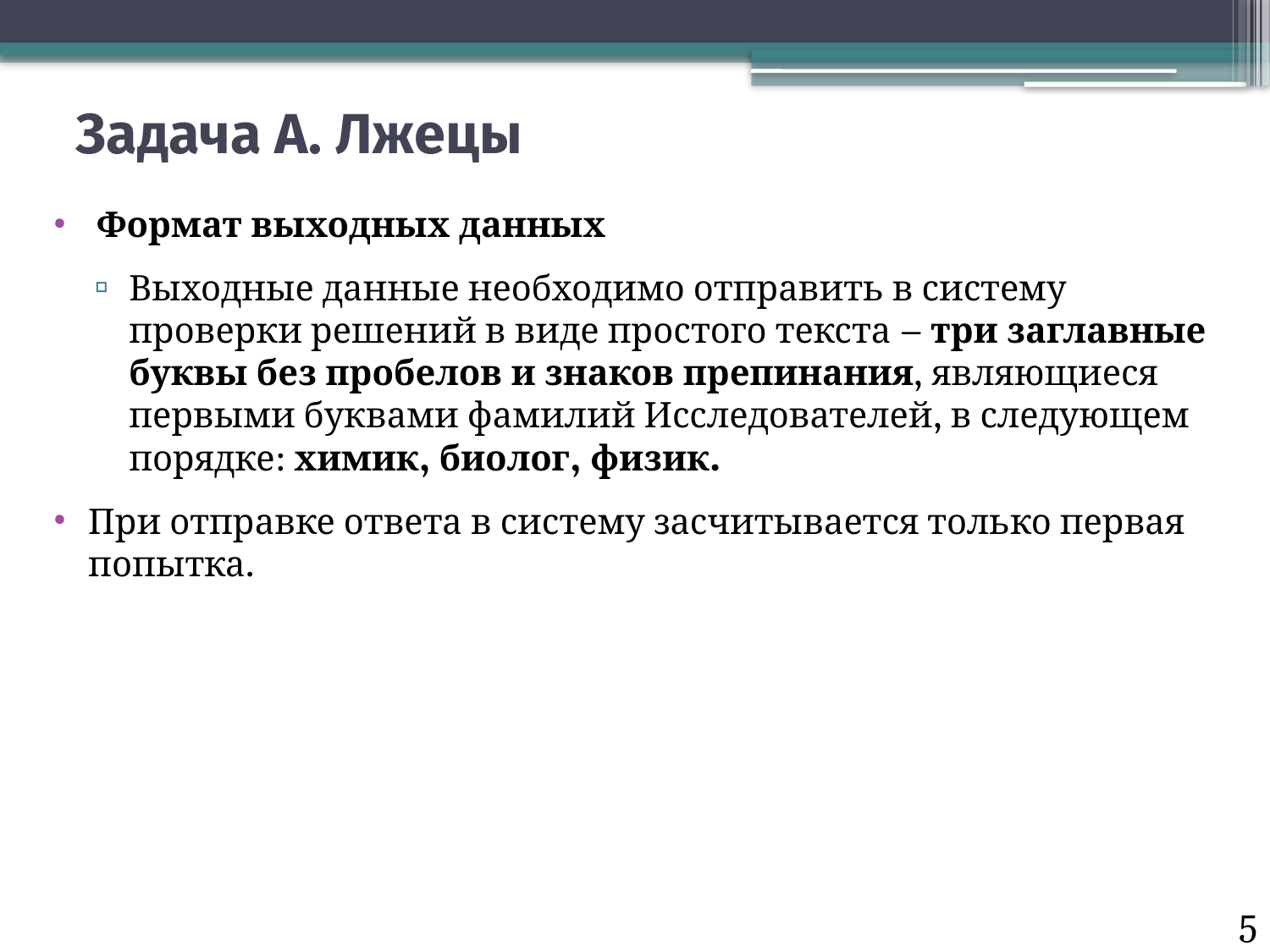

# Задача А. Лжецы
 Формат выходных данных
Выходные данные необходимо отправить в систему проверки решений в виде простого текста – три заглавные буквы без пробелов и знаков препинания, являющиеся первыми буквами фамилий Исследователей, в следующем порядке: химик, биолог, физик.
При отправке ответа в систему засчитывается только первая попытка.

5